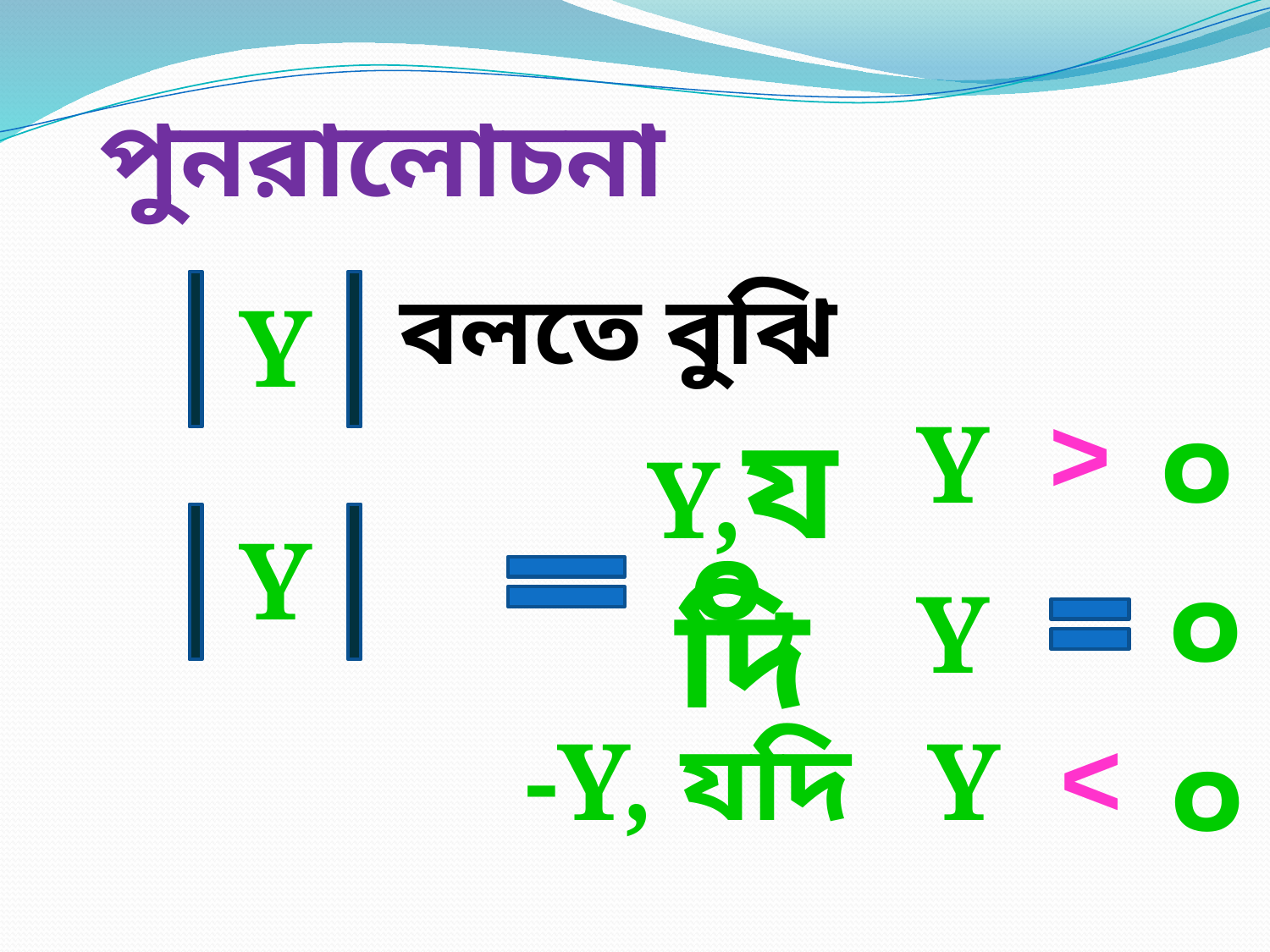

পুনরালোচনা
বলতে বুঝি
y

>
০
Y,যদি
y
০,
y

০

y

<
-y, যদি
y
০